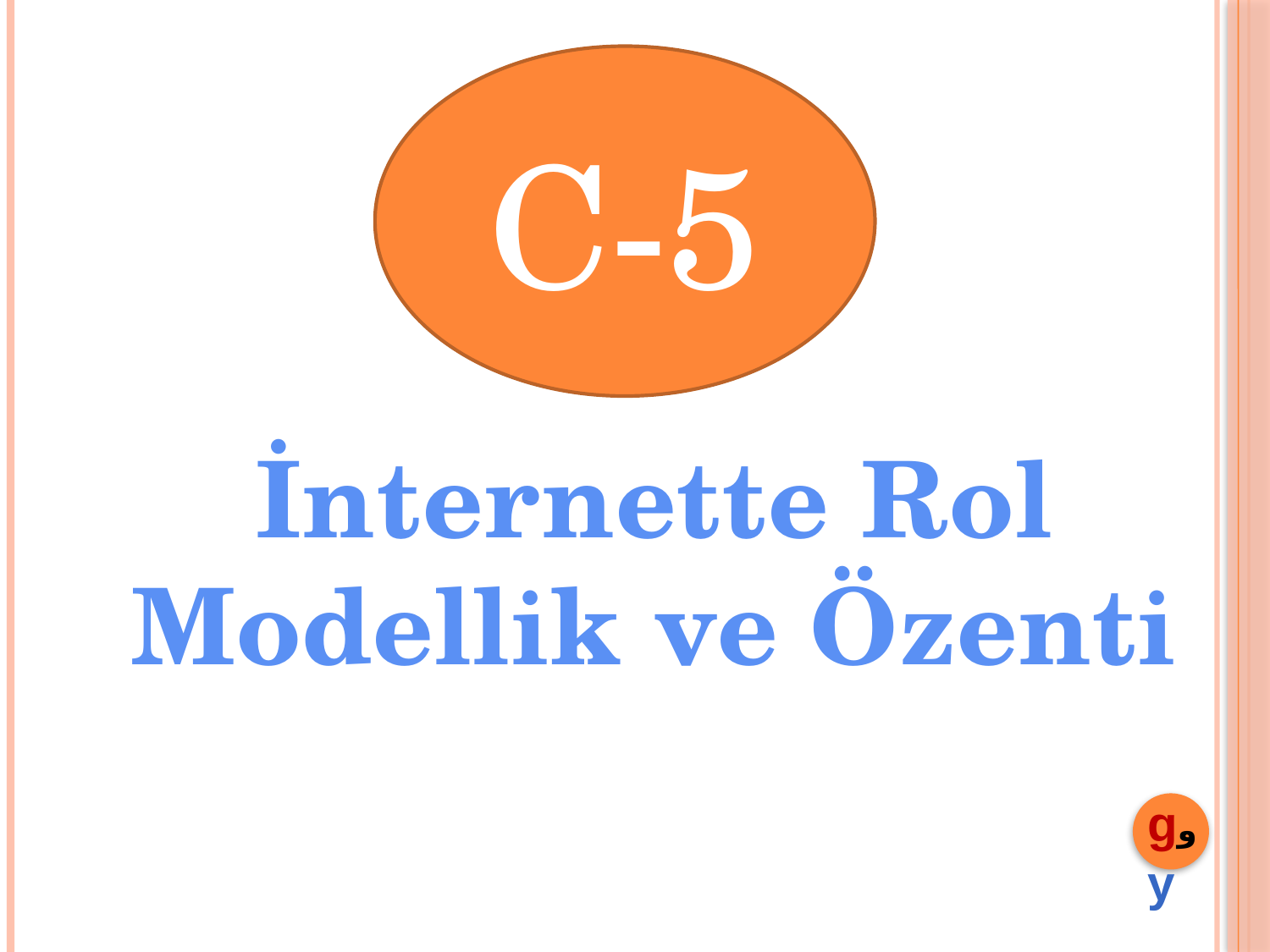

C-5
İnternette Rol Modellik ve Özenti
gوy